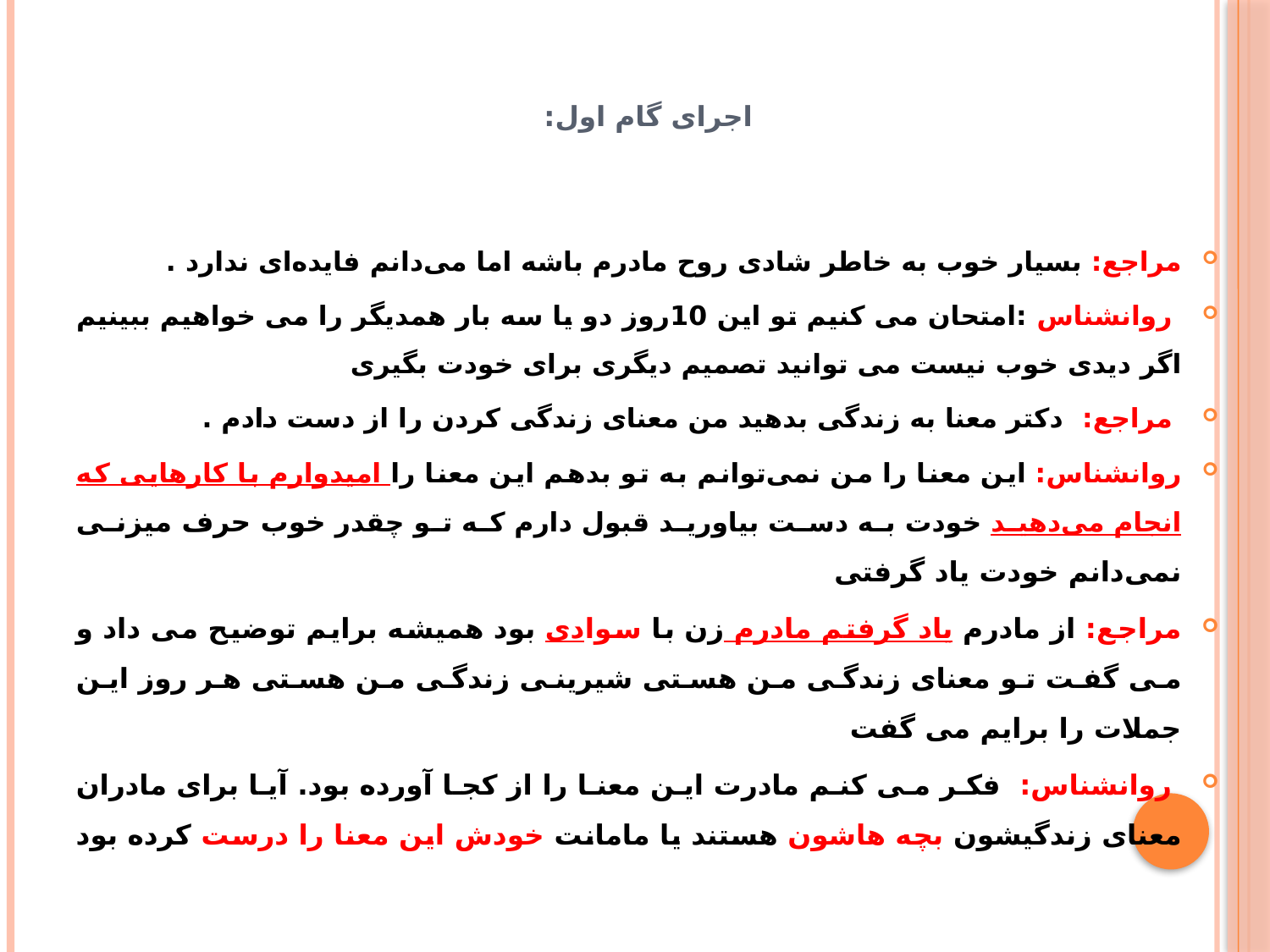

# اجرای گام اول:
مراجع: بسیار خوب به خاطر شادی روح مادرم باشه اما می‌دانم فایده‌ای ندارد .
 روانشناس :امتحان می کنیم تو این 10روز دو یا سه بار همدیگر را می خواهیم ببینیم اگر دیدی خوب نیست می توانید تصمیم دیگری برای خودت بگیری
 مراجع:  دکتر معنا به زندگی بدهید من معنای زندگی کردن را از دست دادم .
روانشناس: این معنا را من نمی‌توانم به تو بدهم این معنا را امیدوارم با کارهایی که انجام می‌دهید خودت به دست بیاورید قبول دارم که تو چقدر خوب حرف میزنی نمی‌دانم خودت یاد گرفتی
مراجع: از مادرم یاد گرفتم مادرم زن با سوادی بود همیشه برایم توضیح می داد و می گفت تو معنای زندگی من هستی شیرینی زندگی من هستی هر روز این جملات را برایم می گفت
 روانشناس:  فکر می کنم مادرت این معنا را از کجا آورده بود. آیا برای مادران معنای زندگیشون بچه هاشون هستند یا مامانت خودش این معنا را درست کرده بود